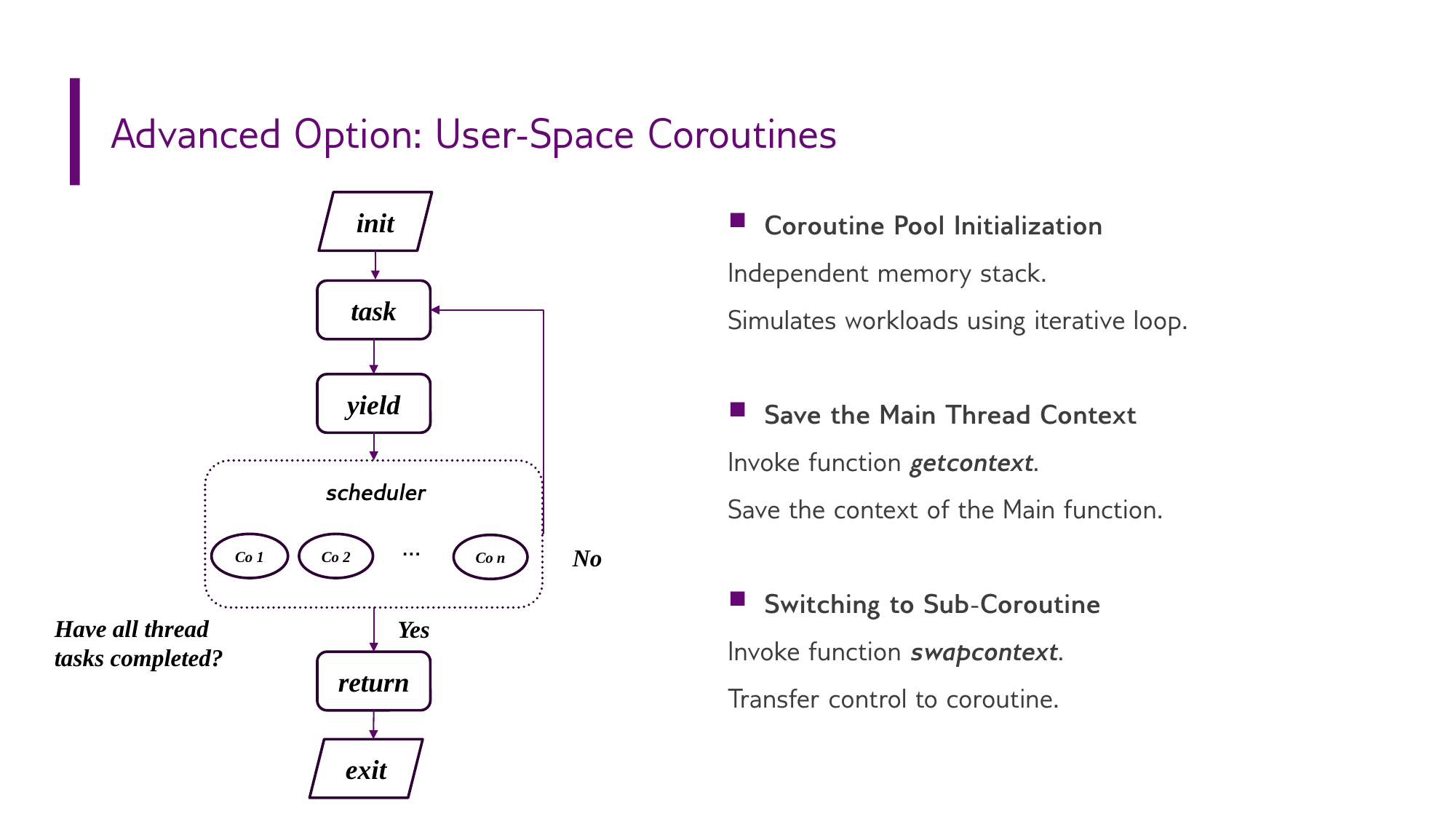

# Advanced Option: User-Space Coroutines
init
Coroutine Pool Initialization
Independent memory stack.
Simulates workloads using iterative loop.

Save the Main Thread Context
Invoke function getcontext.
Save the context of the Main function.

Switching to Sub-Coroutine
Invoke function swapcontext.
Transfer control to coroutine.

task
yield

scheduler
…
Co 1
Co 2
Co n
No
Have all thread tasks completed?
Yes
return
exit